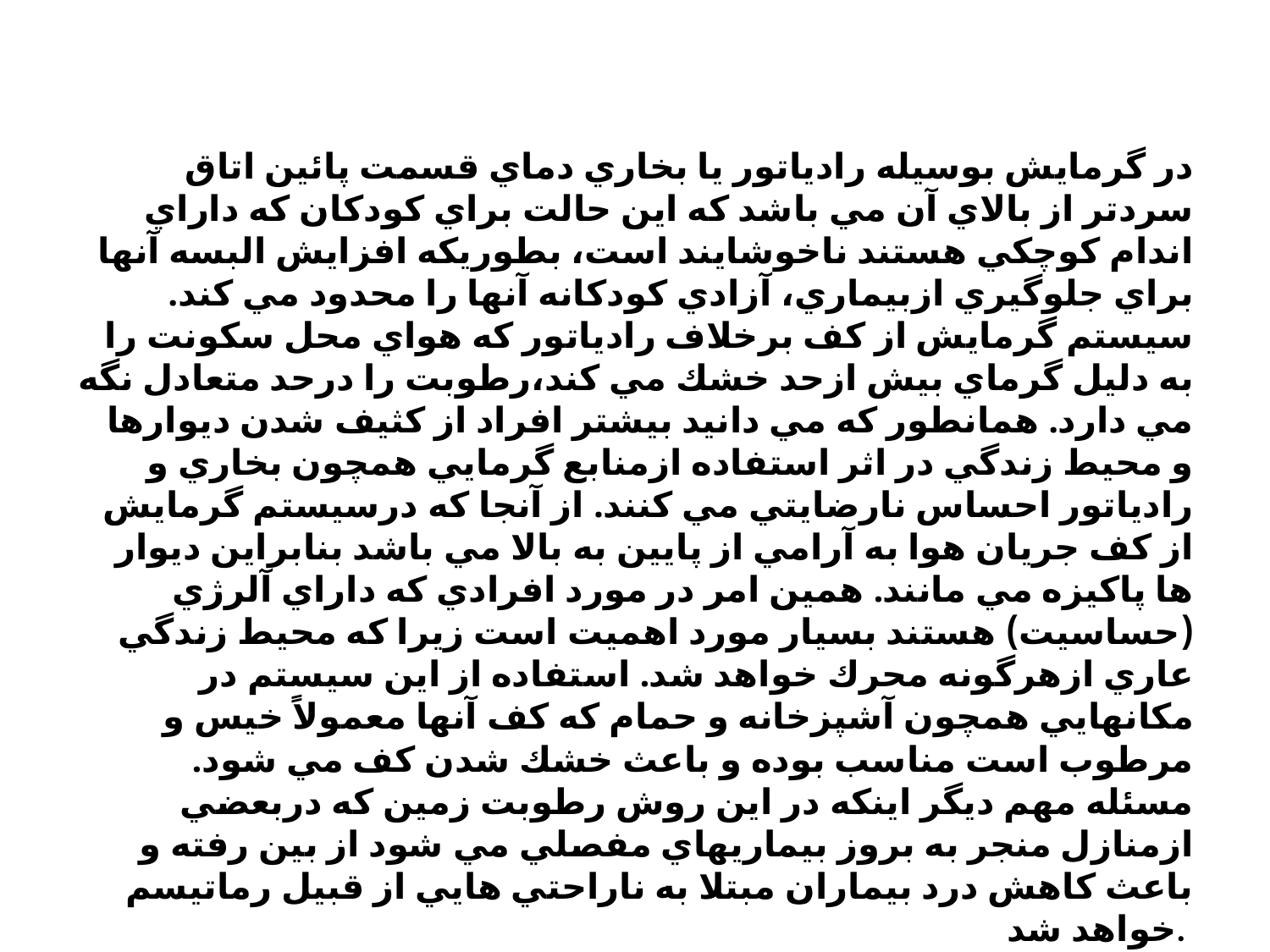

در گرمايش بوسيله رادياتور يا بخاري دماي قسمت پائين اتاق سردتر از بالاي آن مي باشد كه اين حالت براي كودكان كه داراي اندام كوچكي هستند ناخوشايند است، بطوريكه افزايش البسه آنها براي جلوگيري ازبيماري، آزادي كودكانه آنها را محدود مي كند. سيستم گرمايش از كف برخلاف رادياتور كه هواي محل سكونت را به دليل گرماي بيش ازحد خشك مي كند،رطوبت را درحد متعادل نگه مي دارد. همانطور كه مي دانيد بيشتر افراد از كثيف شدن ديوارها و محيط زندگي در اثر استفاده ازمنابع گرمايي همچون بخاري و رادياتور احساس نارضايتي مي كنند. از آنجا كه درسيستم گرمايش از كف جريان هوا به آرامي از پايين به بالا مي باشد بنابراين ديوار ها پاكيزه مي مانند. همين امر در مورد افرادي كه داراي آلرژي (حساسيت) هستند بسيار مورد اهميت است زيرا كه محيط زندگي عاري ازهرگونه محرك خواهد شد. استفاده از اين سيستم در مكانهايي همچون آشپزخانه و حمام كه كف آنها معمولاً خيس و مرطوب است مناسب بوده و باعث خشك شدن كف مي شود. مسئله مهم ديگر اينكه در اين روش رطوبت زمين كه دربعضي ازمنازل منجر به بروز بيماريهاي مفصلي مي شود از بين رفته و باعث كاهش درد بيماران مبتلا به ناراحتي هايي از قبيل رماتيسم خواهد شد.